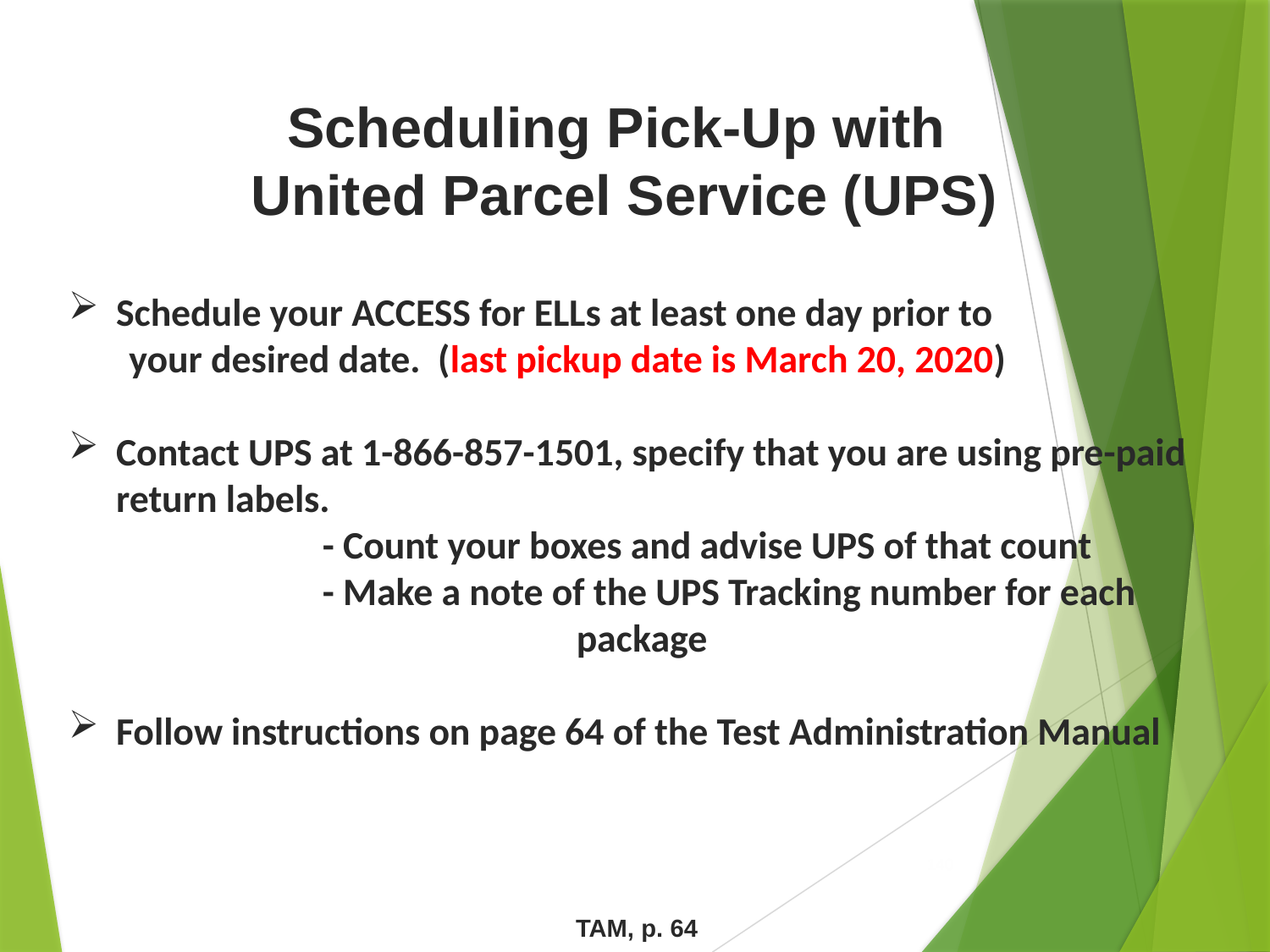

Scheduling Pick-Up with
United Parcel Service (UPS)

Schedule your ACCESS for ELLs at least one day prior to
       your desired date.  (last pickup date is March 20, 2020)

Contact UPS at 1-866-857-1501, specify that you are using pre-paid   return labels.
		- Count your boxes and advise UPS of that count
	 	- Make a note of the UPS Tracking number for each  	  	   			package

Follow instructions on page 64 of the Test Administration Manual

140
TAM, p. 64